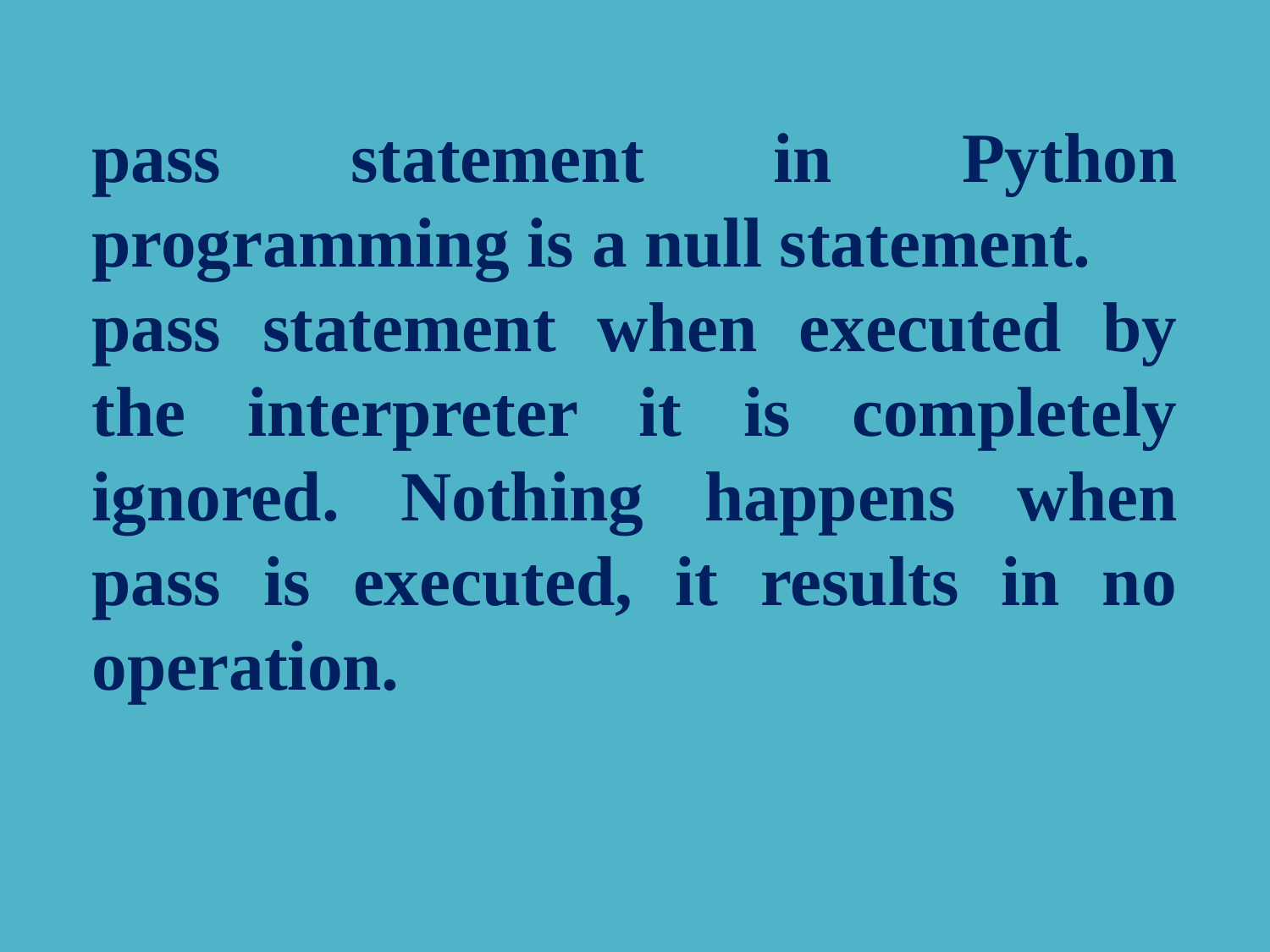

pass statement in Python programming is a null statement.
pass statement when executed by the interpreter it is completely ignored. Nothing happens when pass is executed, it results in no operation.